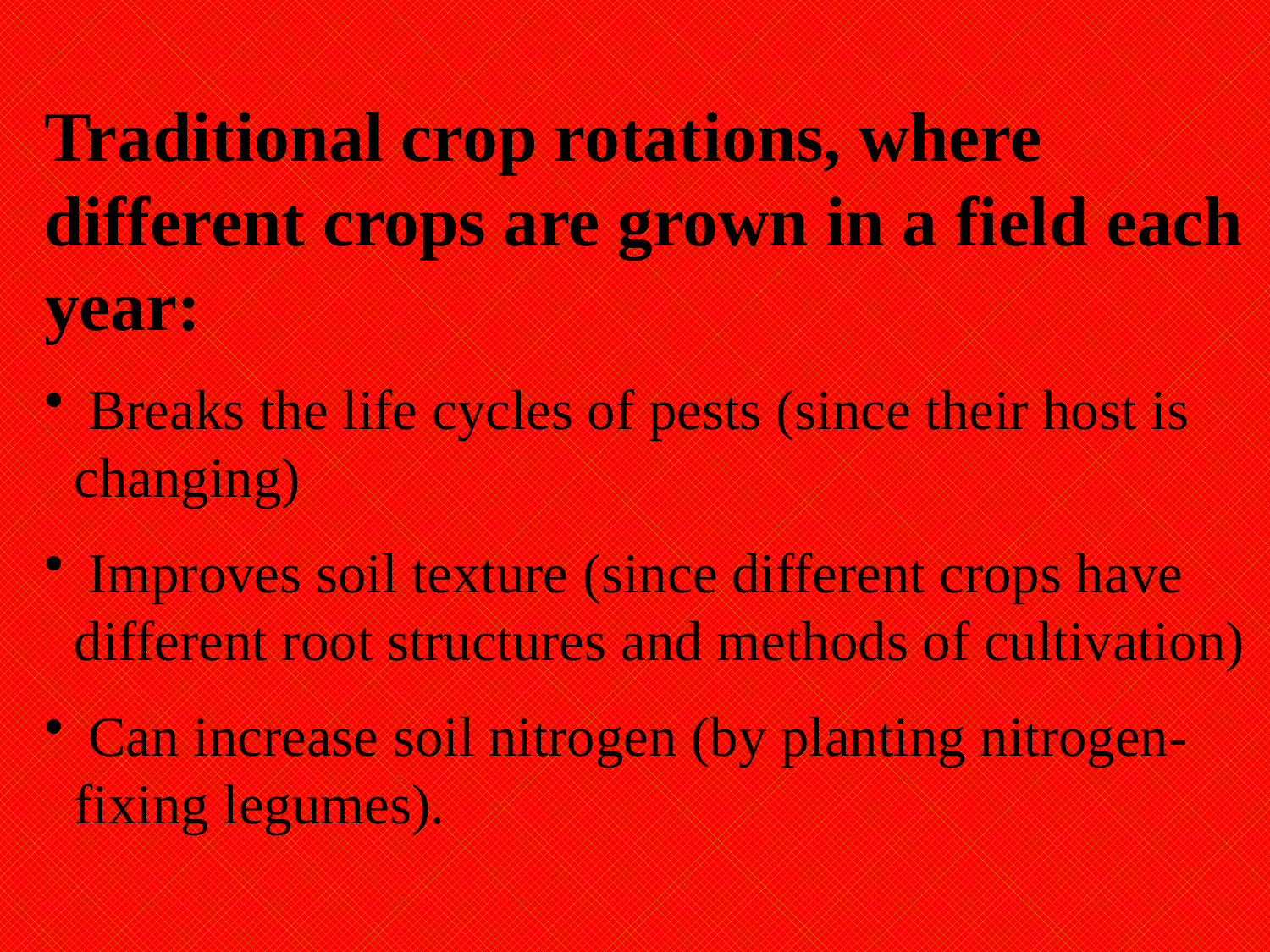

Traditional crop rotations, where different crops are grown in a field each year:
 Breaks the life cycles of pests (since their host is changing)
 Improves soil texture (since different crops have different root structures and methods of cultivation)
 Can increase soil nitrogen (by planting nitrogen-fixing legumes).